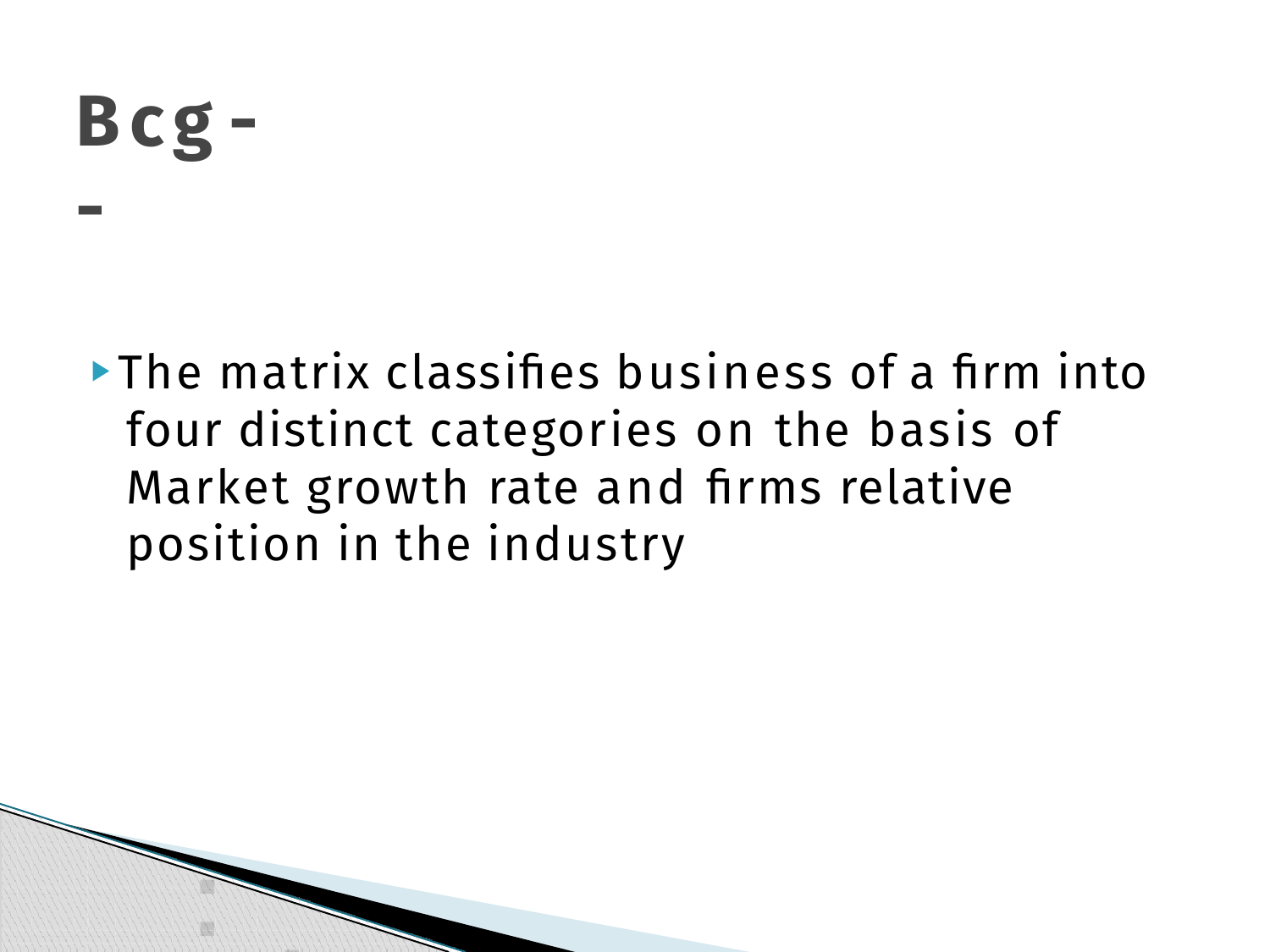

# Bcg--
▶ The matrix classifies business of a firm into  four distinct categories on the basis of  Market growth rate and firms relative  position in the industry